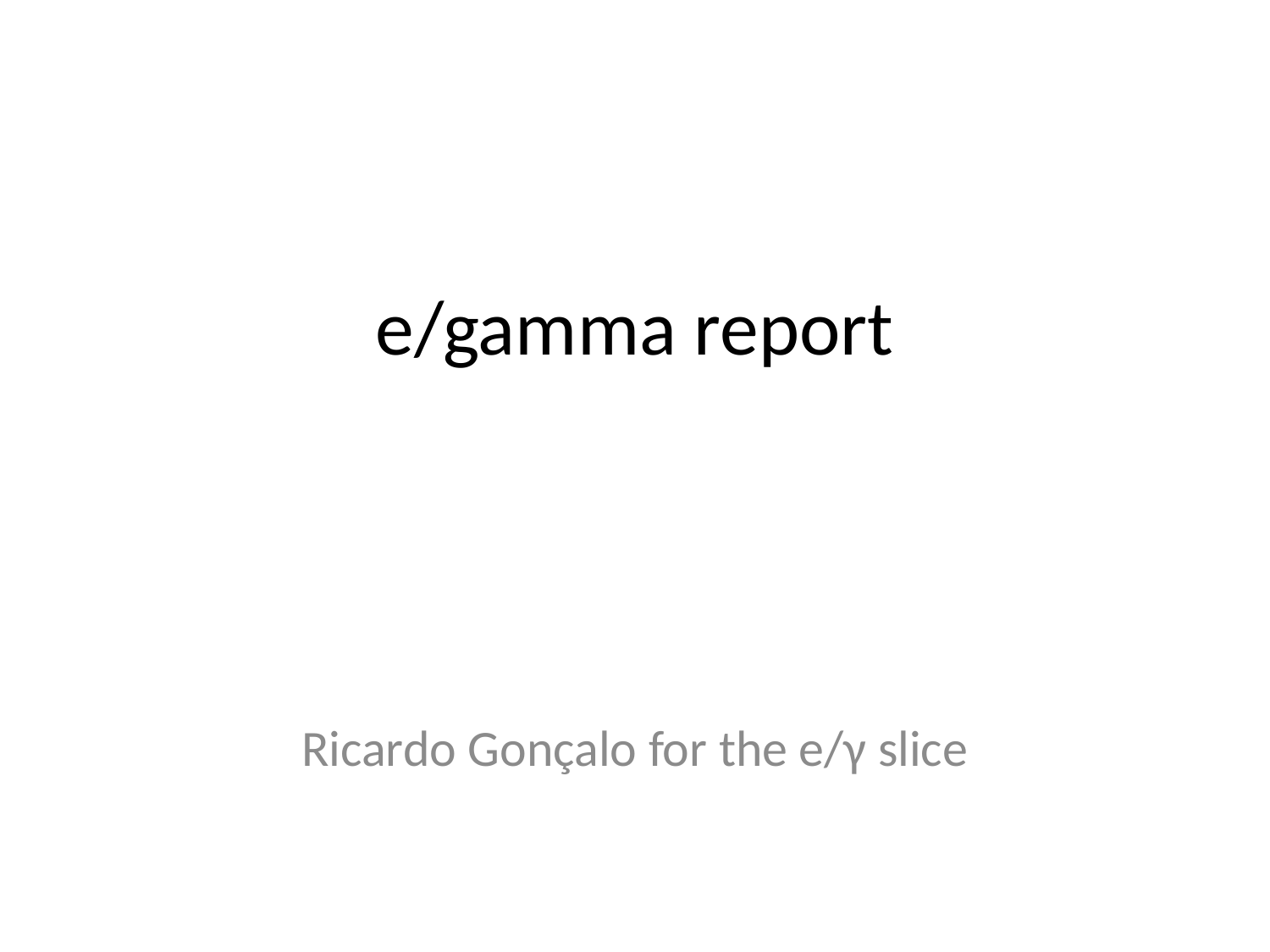

# e/gamma report
Ricardo Gonçalo for the e/γ slice